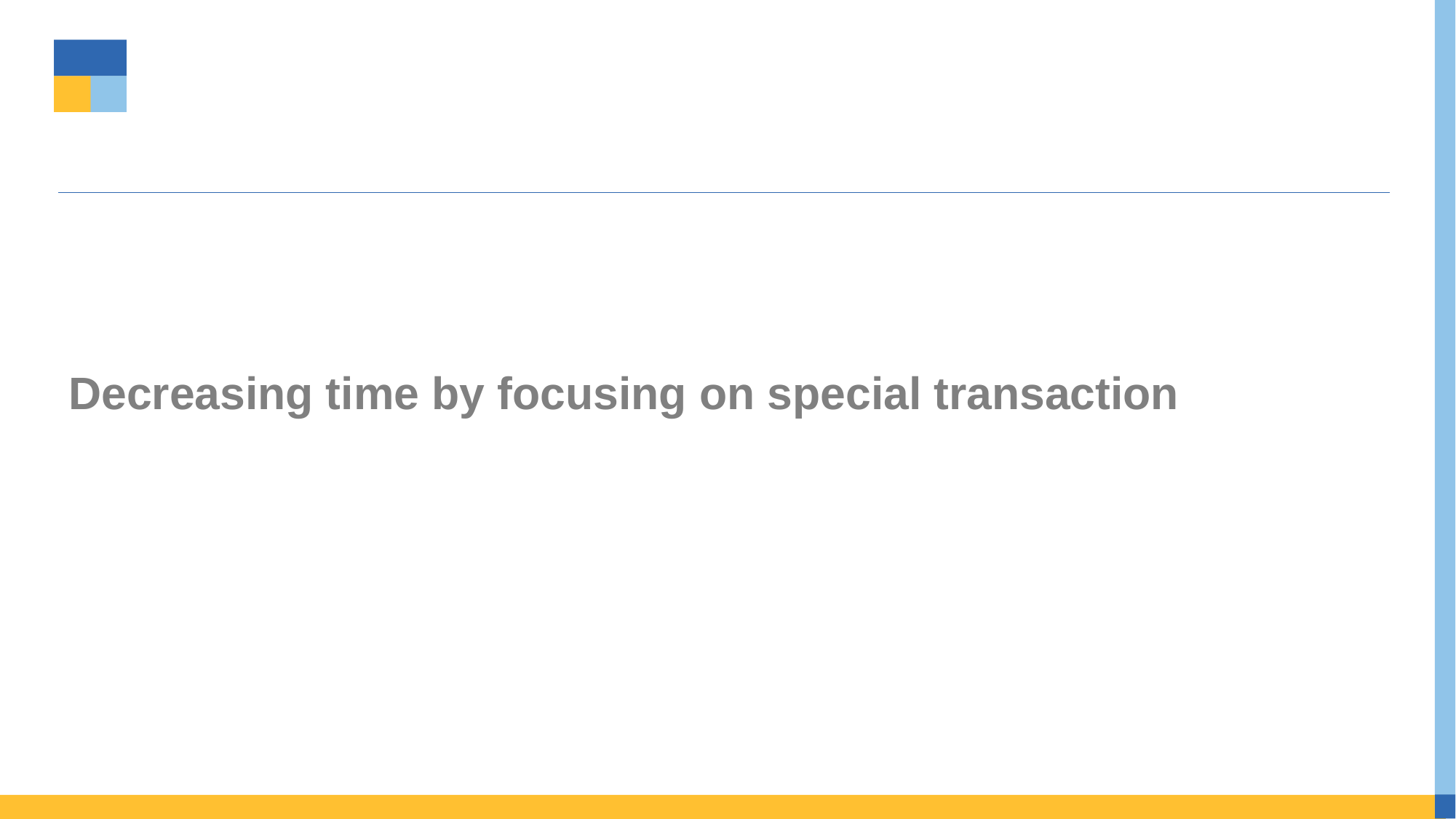

# Decreasing time by focusing on special transaction